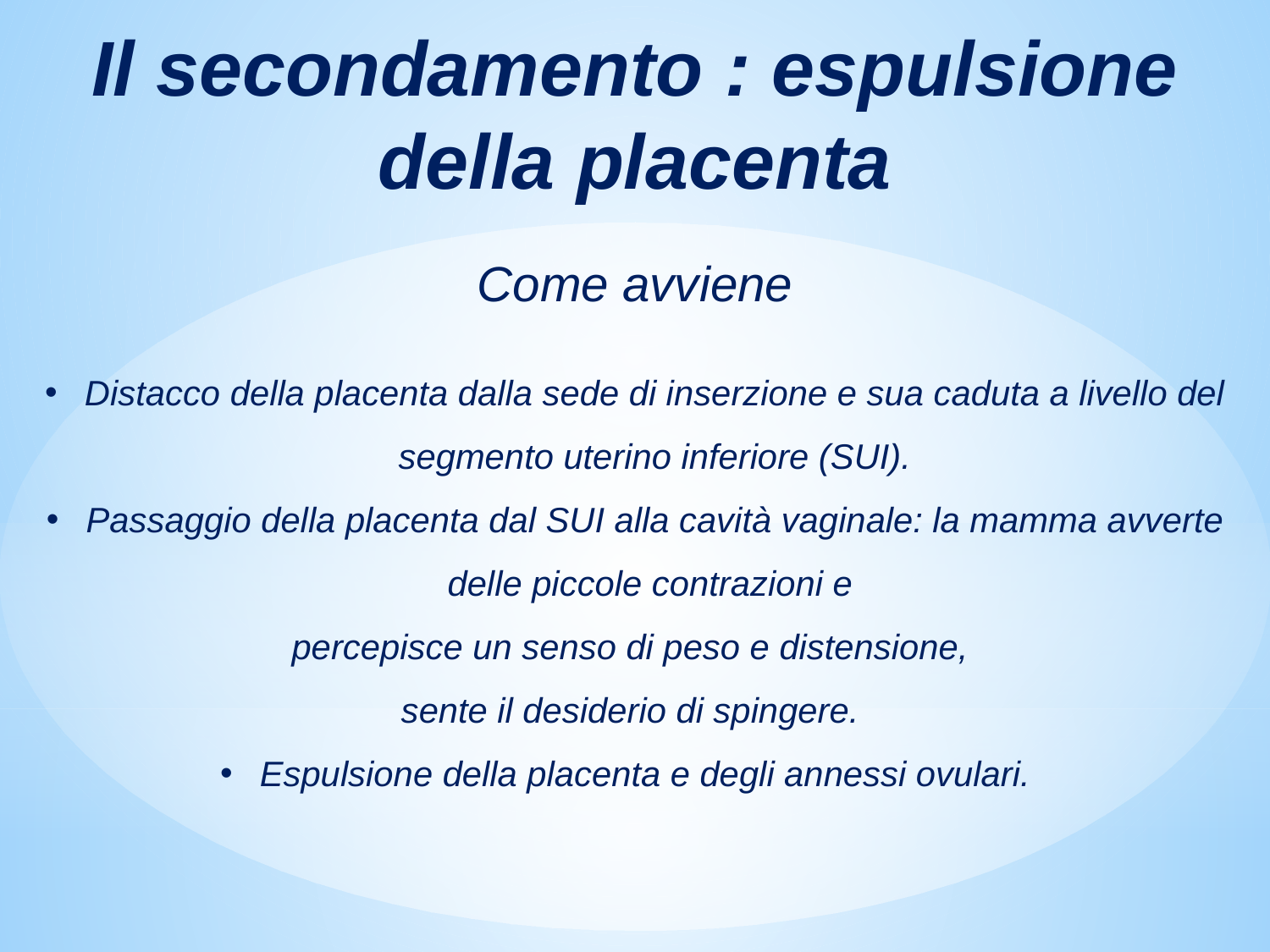

Il secondamento : espulsione della placenta
Come avviene

Distacco della placenta dalla sede di inserzione e sua caduta a livello del segmento uterino inferiore (SUI).
Passaggio della placenta dal SUI alla cavità vaginale: la mamma avverte delle piccole contrazioni e
percepisce un senso di peso e distensione,
sente il desiderio di spingere.
Espulsione della placenta e degli annessi ovulari.